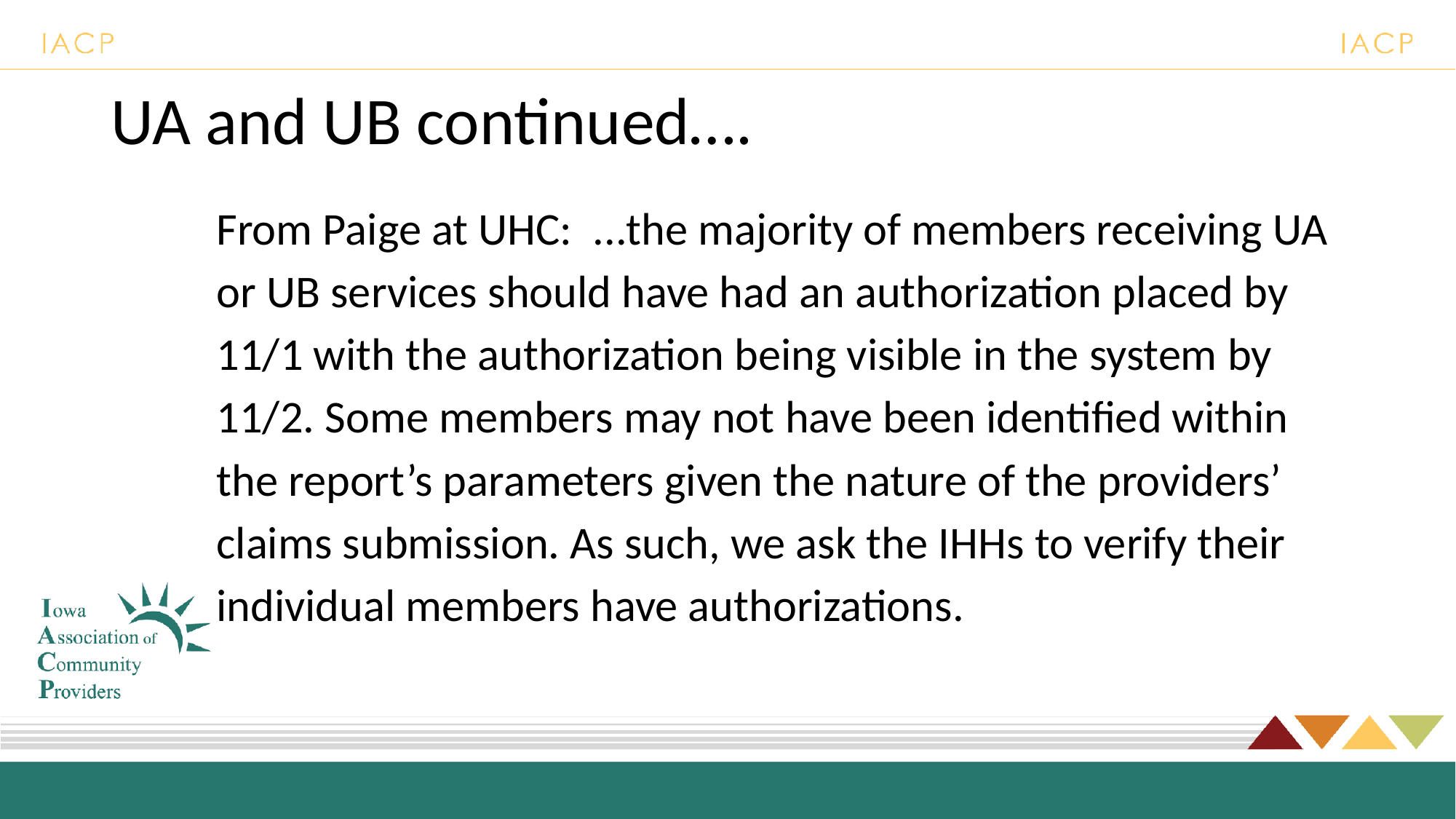

# UA and UB continued….

From Paige at UHC:  ...the majority of members receiving UA or UB services should have had an authorization placed by 11/1 with the authorization being visible in the system by 11/2. Some members may not have been identified within the report’s parameters given the nature of the providers’ claims submission. As such, we ask the IHHs to verify their individual members have authorizations.